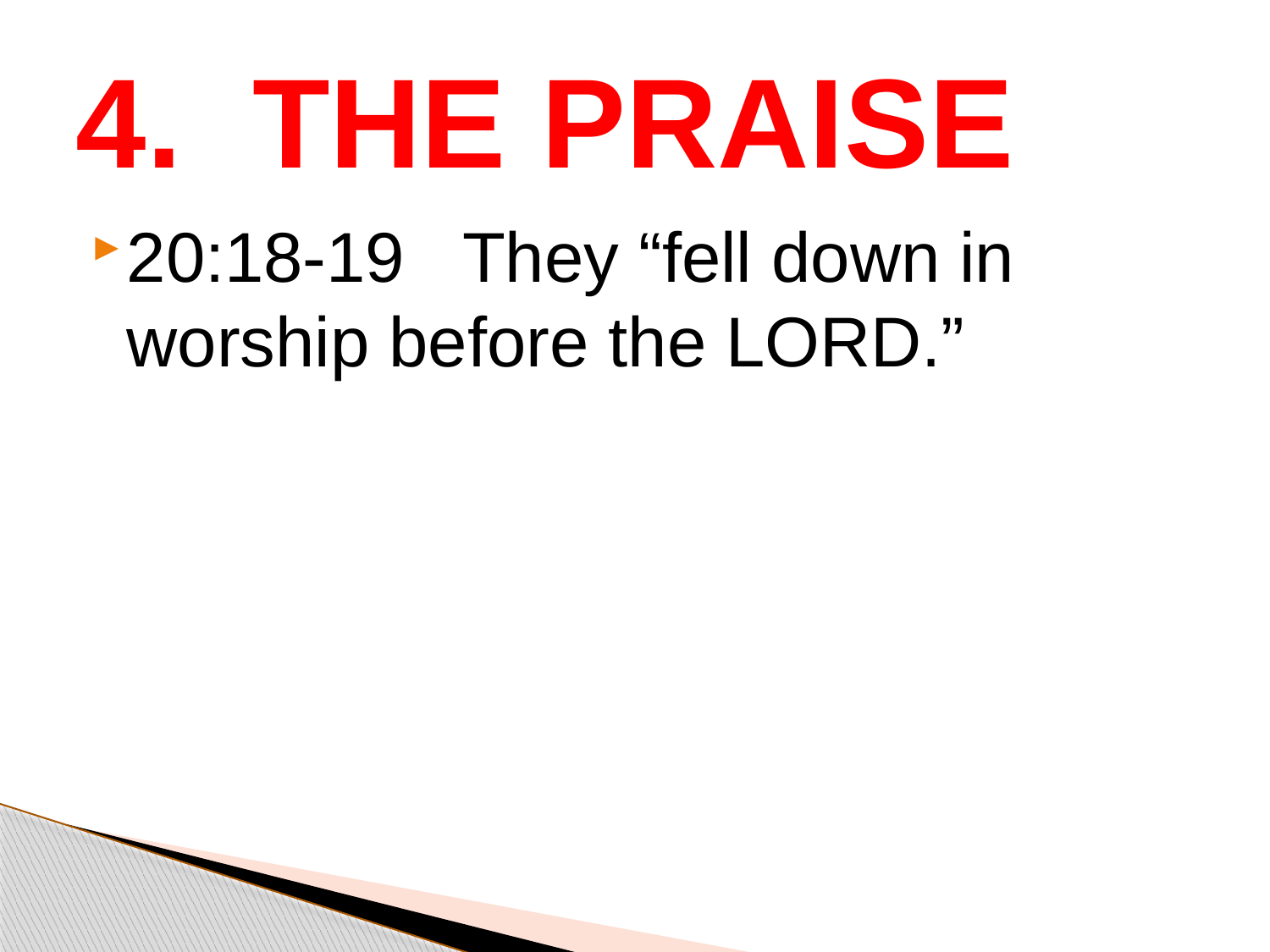

# 4.  THE PRAISE
20:18-19   They “fell down in worship before the LORD.”